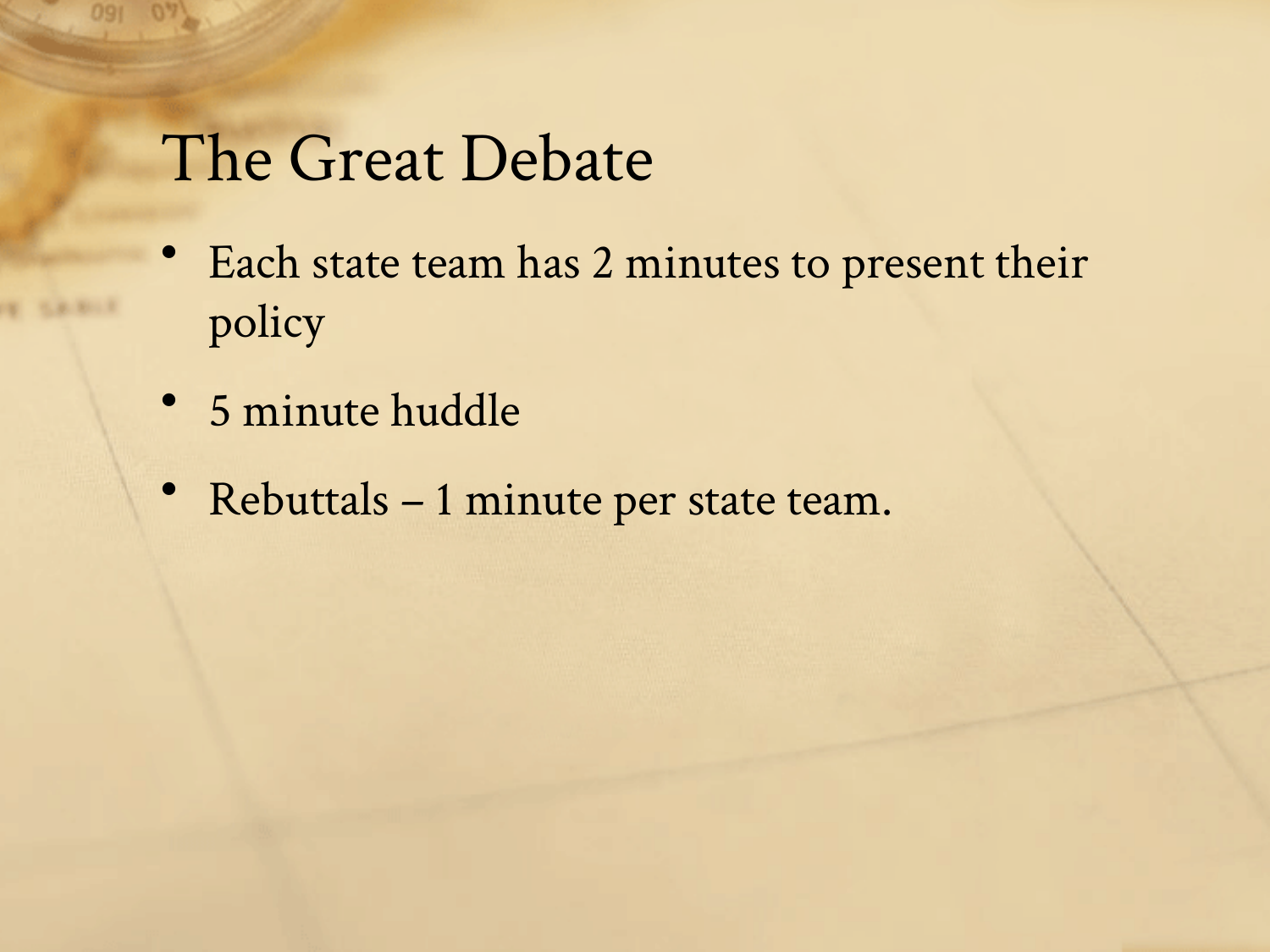

# The Great Debate
Each state team has 2 minutes to present their policy
5 minute huddle
Rebuttals – 1 minute per state team.